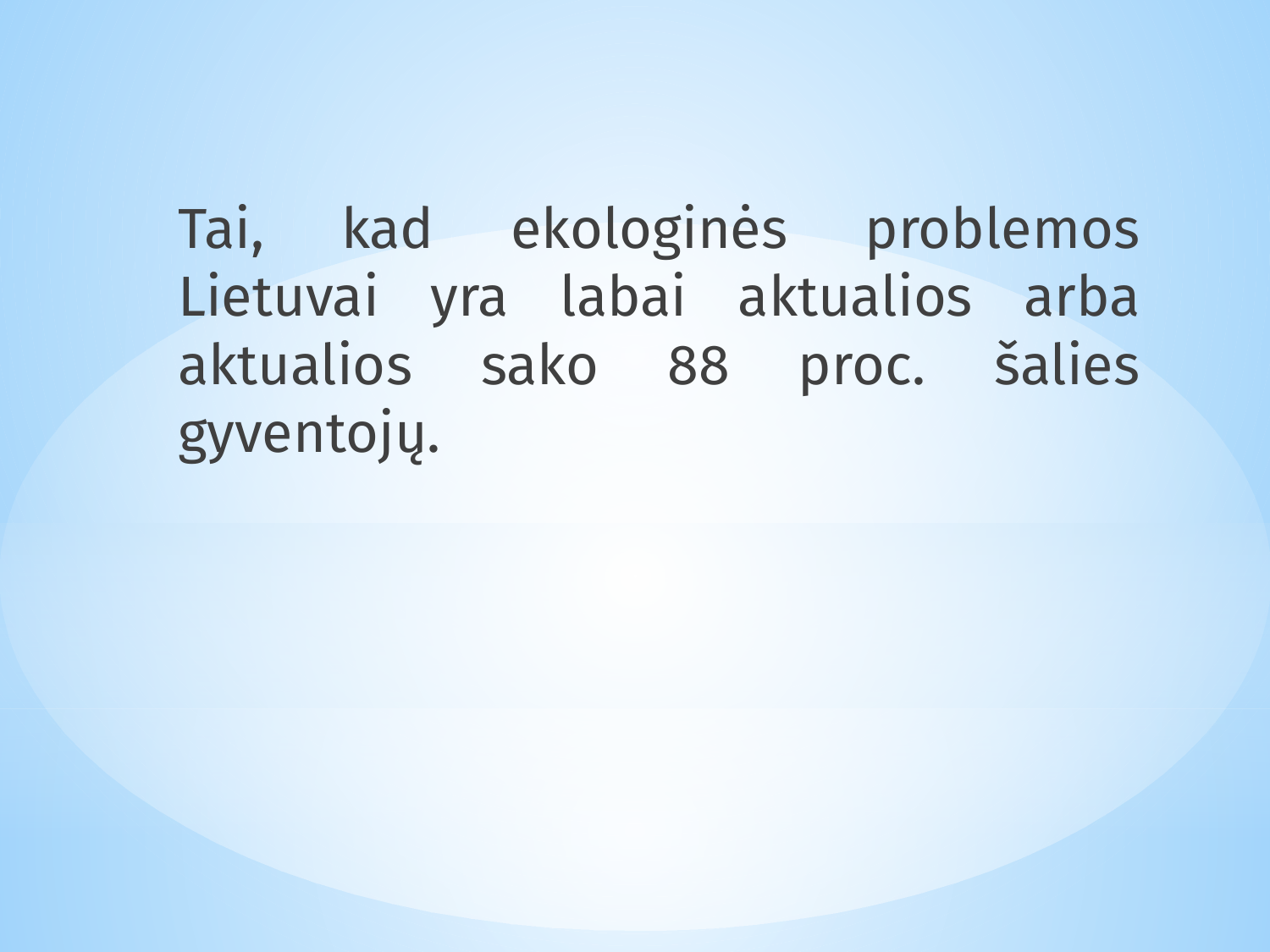

Tai, kad ekologinės problemos Lietuvai yra labai aktualios arba aktualios sako 88 proc. šalies gyventojų.
#